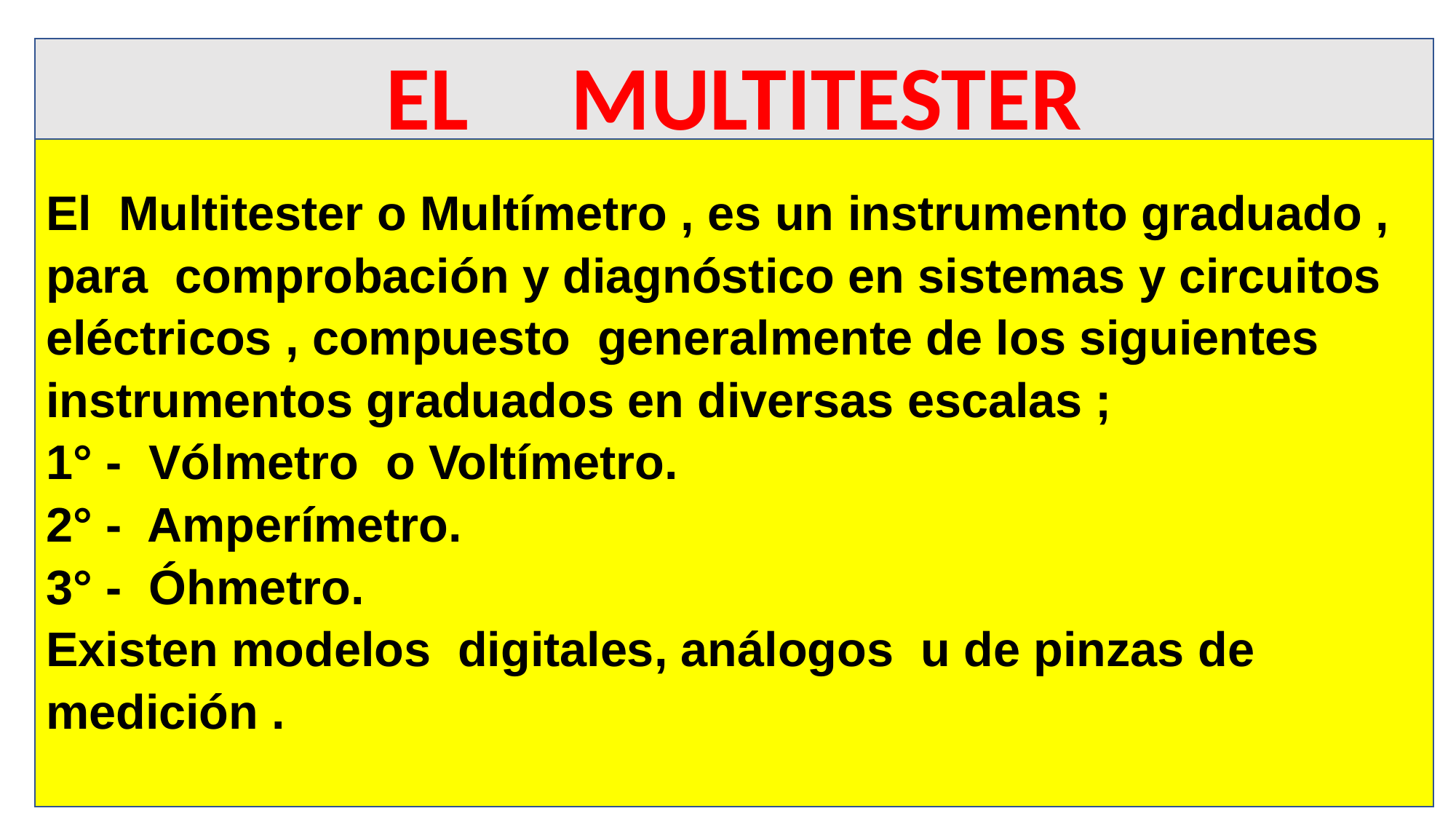

EL     MULTITESTER
El  Multitester o Multímetro , es un instrumento graduado , para  comprobación y diagnóstico en sistemas y circuitos eléctricos , compuesto  generalmente de los siguientes instrumentos graduados en diversas escalas ;
1° -  Vólmetro  o Voltímetro.
2° -  Amperímetro.
3° -  Óhmetro.
Existen modelos  digitales, análogos  u de pinzas de medición .